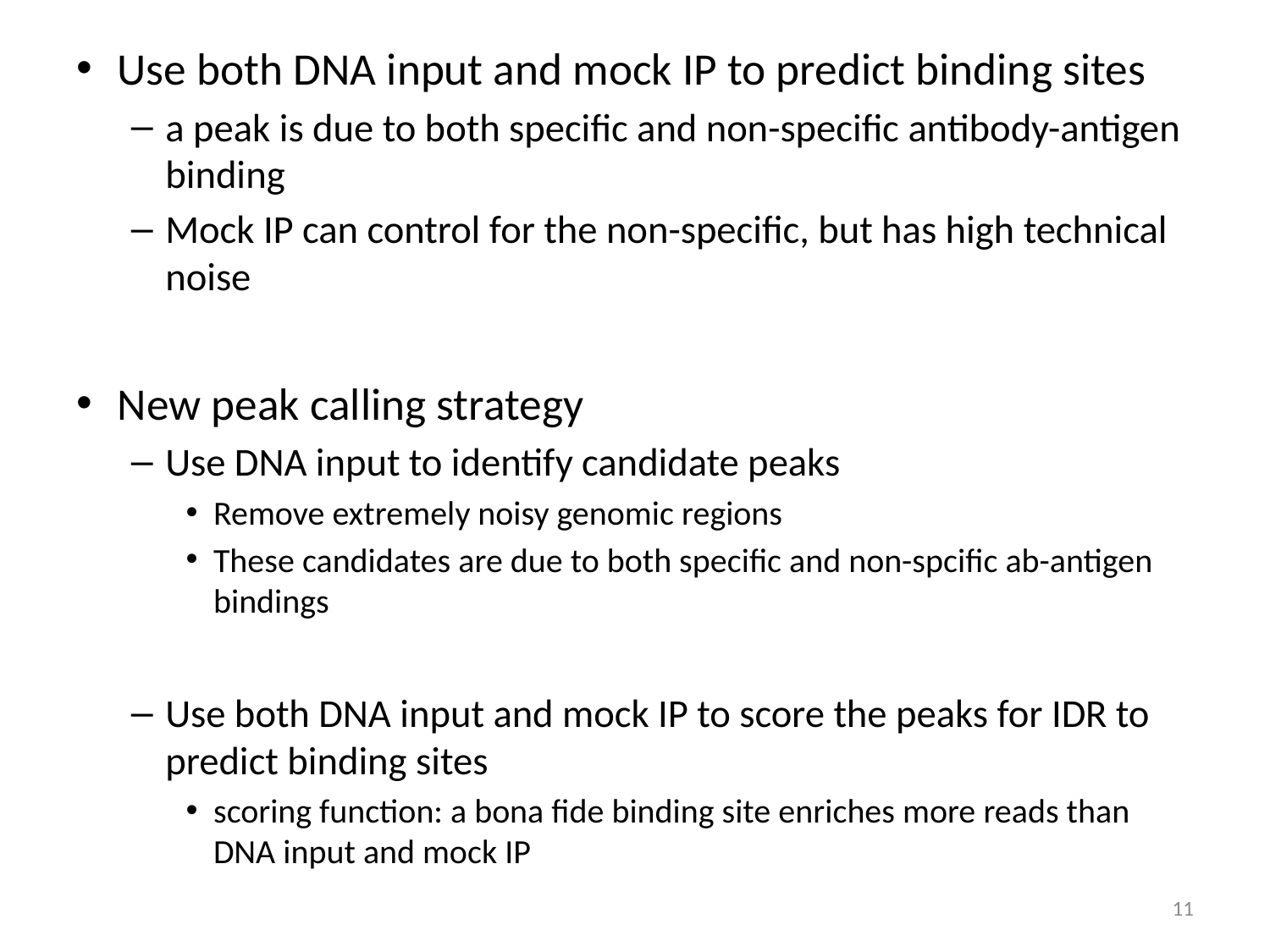

Use both DNA input and mock IP to predict binding sites
a peak is due to both specific and non-specific antibody-antigen binding
Mock IP can control for the non-specific, but has high technical noise

New peak calling strategy
Use DNA input to identify candidate peaks
Remove extremely noisy genomic regions
These candidates are due to both specific and non-spcific ab-antigen bindings

Use both DNA input and mock IP to score the peaks for IDR to predict binding sites
scoring function: a bona fide binding site enriches more reads than DNA input and mock IP
11